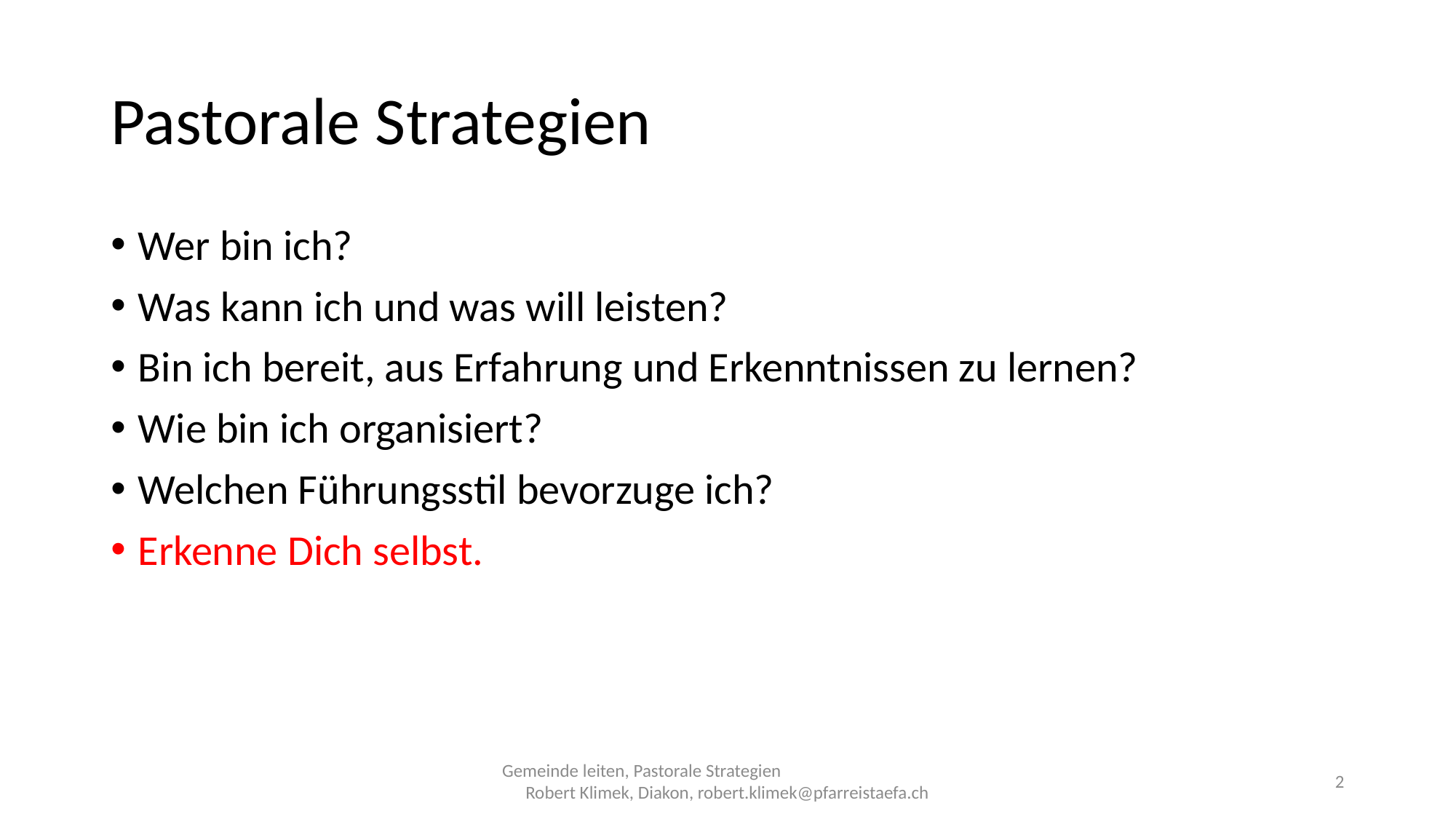

# Pastorale Strategien
Wer bin ich?
Was kann ich und was will leisten?
Bin ich bereit, aus Erfahrung und Erkenntnissen zu lernen?
Wie bin ich organisiert?
Welchen Führungsstil bevorzuge ich?
Erkenne Dich selbst.

Gemeinde leiten, Pastorale Strategien                                          Robert Klimek, Diakon, robert.klimek@pfarreistaefa.ch
2